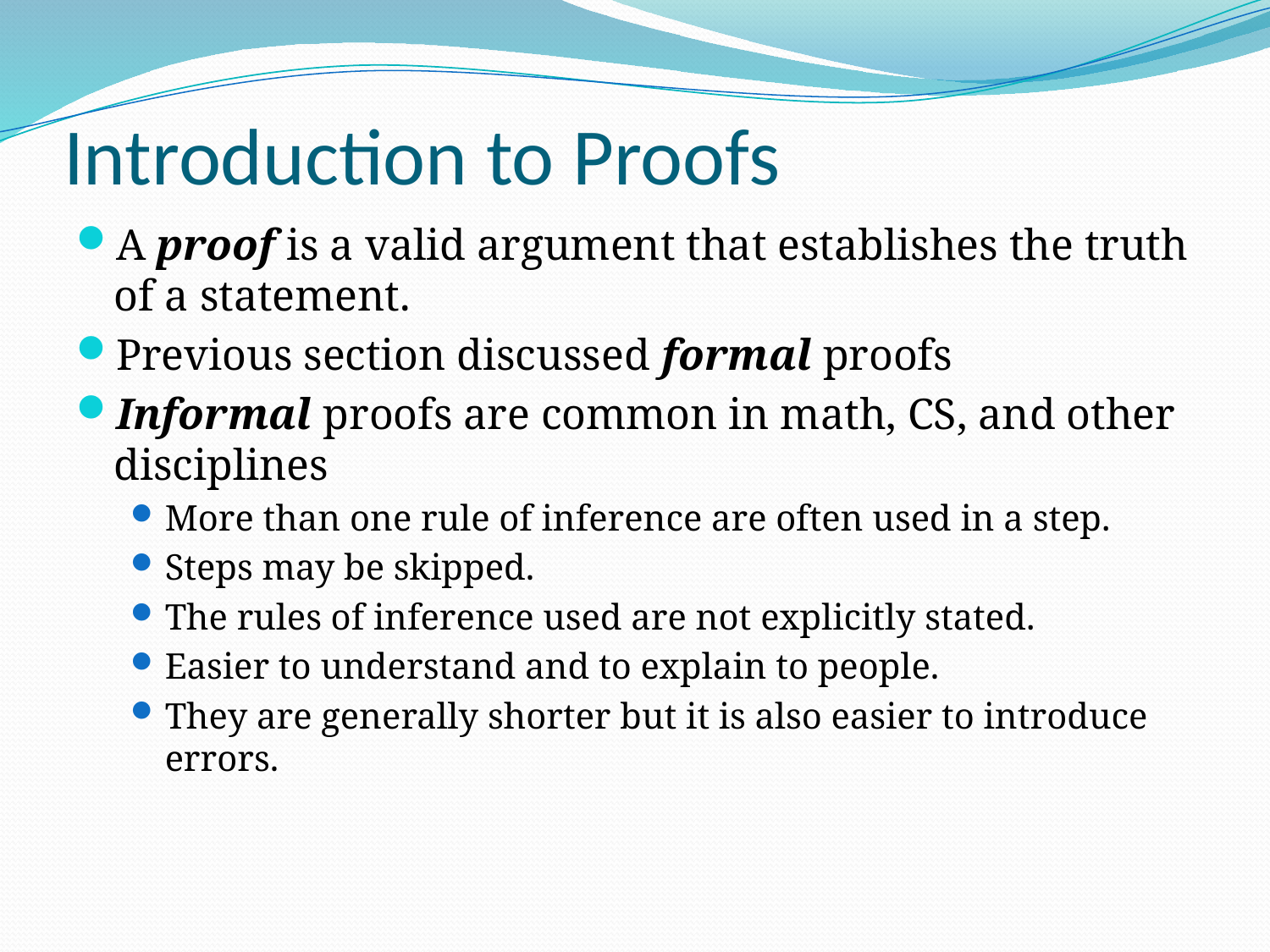

# Introduction to Proofs
A proof is a valid argument that establishes the truth of a statement.
Previous section discussed formal proofs
Informal proofs are common in math, CS, and other disciplines
More than one rule of inference are often used in a step.
Steps may be skipped.
The rules of inference used are not explicitly stated.
Easier to understand and to explain to people.
They are generally shorter but it is also easier to introduce errors.